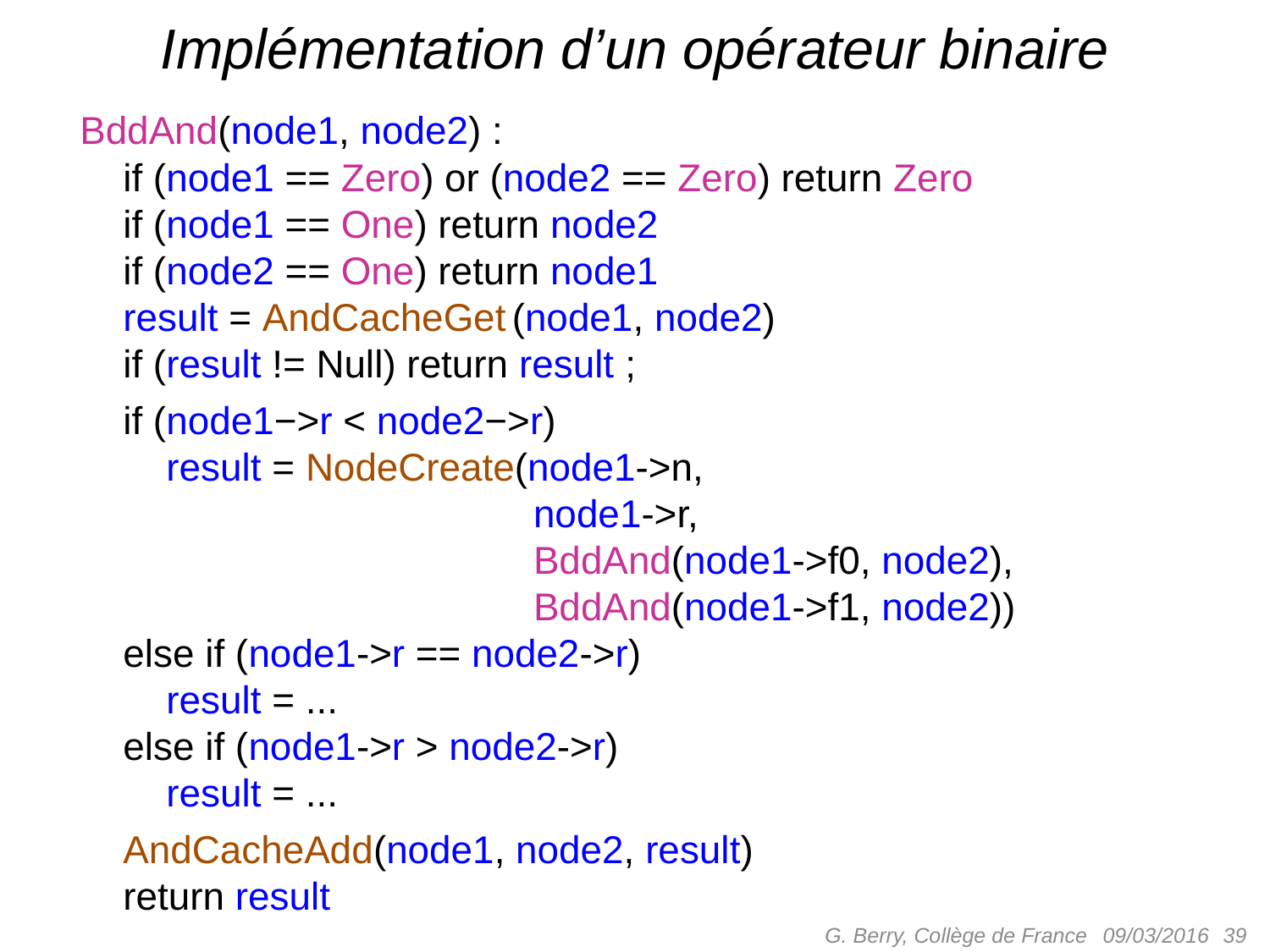

# Implémentation d’un opérateur binaire
BddAnd(node1, node2) :
    if (node1 == Zero) or (node2 == Zero) return Zero
    if (node1 == One) return node2
    if (node2 == One) return node1
    result = AndCacheGet (node1, node2)
    if (result != Null) return result ;
    if (node1−>r < node2−>r)
        result = NodeCreate(node1->n,
                                          node1->r,
                                          BddAnd(node1->f0, node2),
                                          BddAnd(node1->f1, node2))
    else if (node1->r == node2->r)
        result = ...
    else if (node1->r > node2->r)
        result = ...
    AndCacheAdd(node1, node2, result)
    return result
G. Berry, Collège de France
 39
09/03/2016